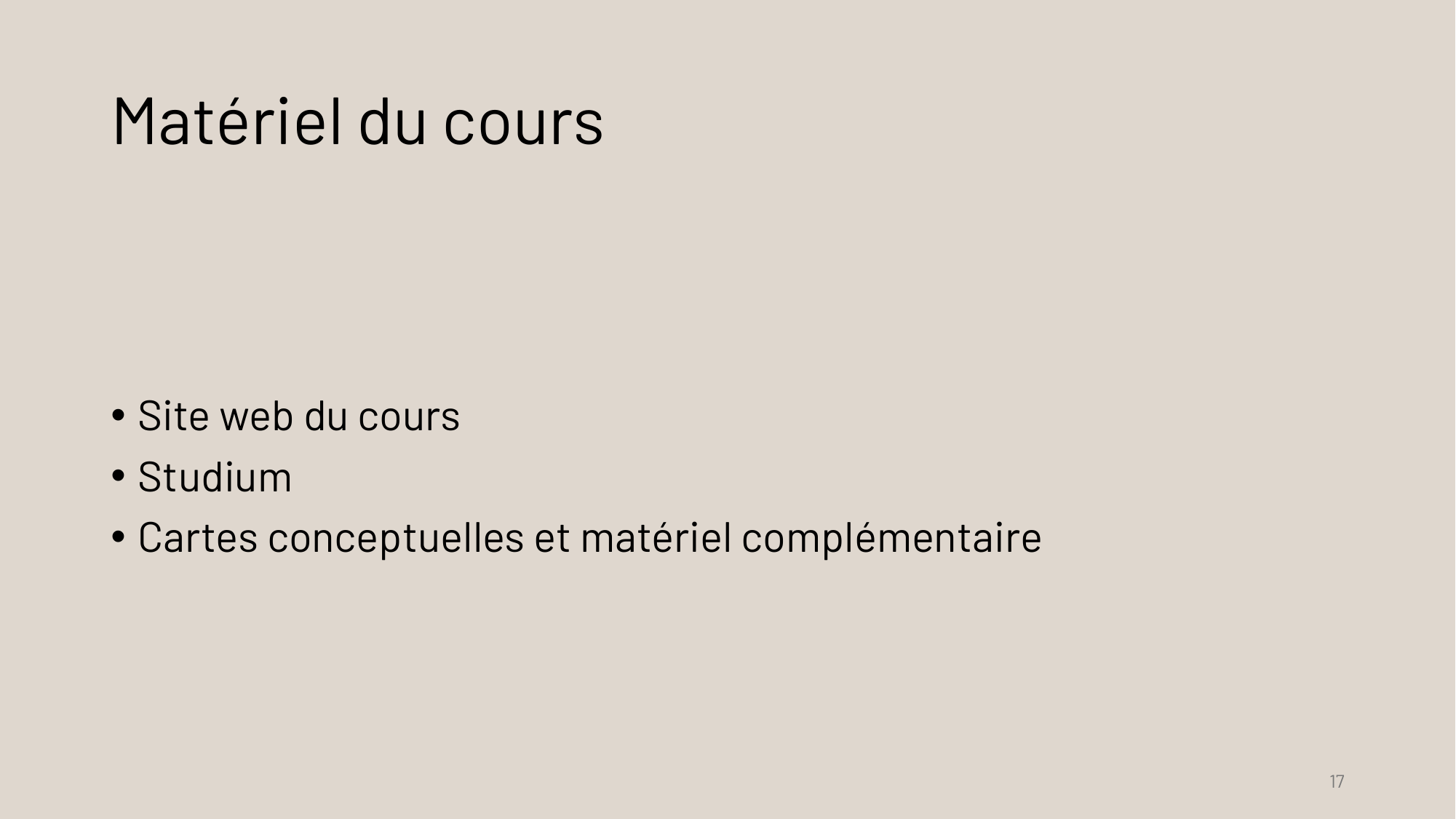

# Matériel du cours
Site web du cours
Studium
Cartes conceptuelles et matériel complémentaire
17